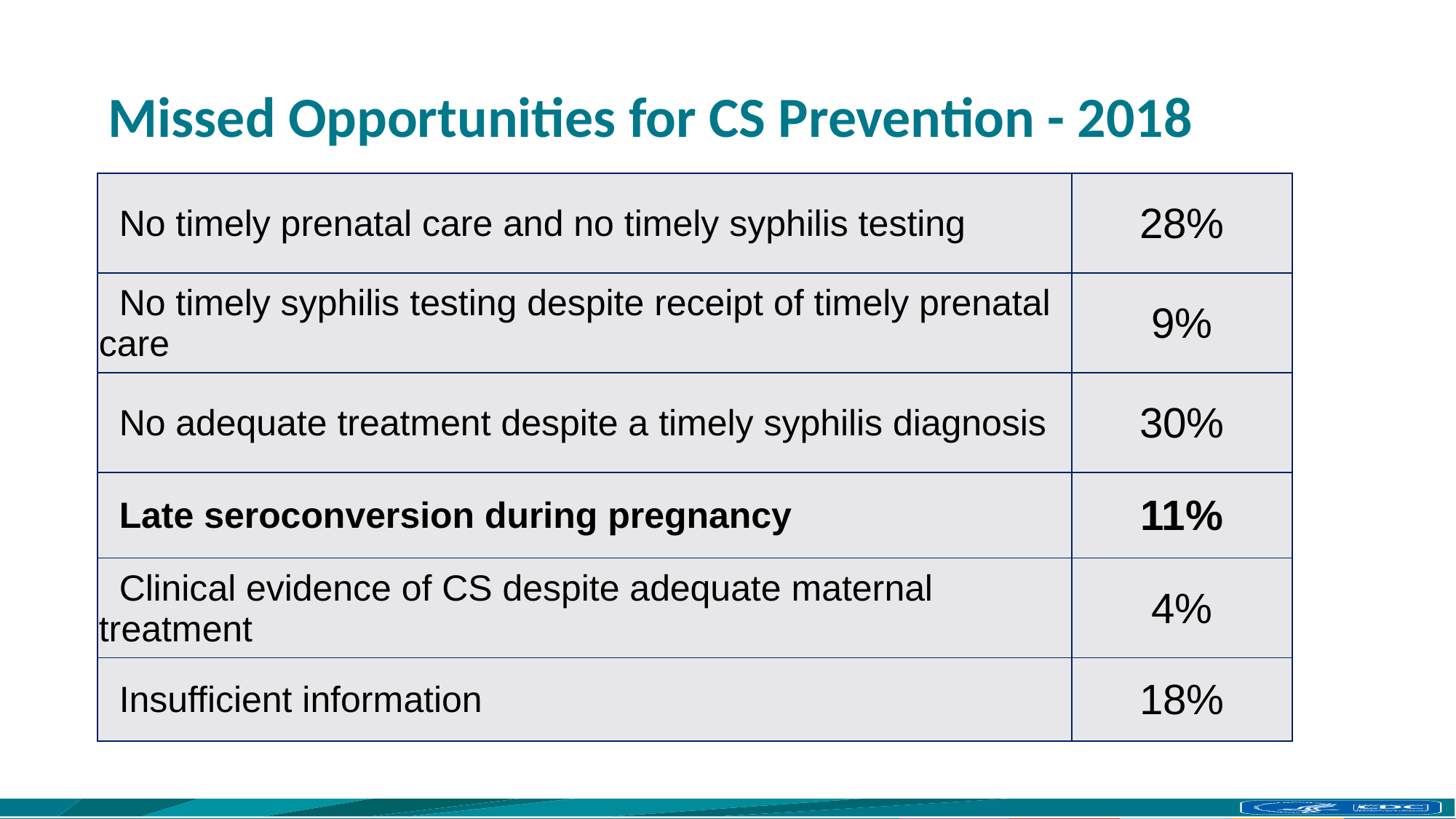

# Missed Opportunities for CS Prevention - 2018
| No timely prenatal care and no timely syphilis testing | 28% |
| --- | --- |
| No timely syphilis testing despite receipt of timely prenatal care | 9% |
| No adequate treatment despite a timely syphilis diagnosis | 30% |
| Late seroconversion during pregnancy | 11% |
| Clinical evidence of CS despite adequate maternal treatment | 4% |
| Insufficient information | 18% |